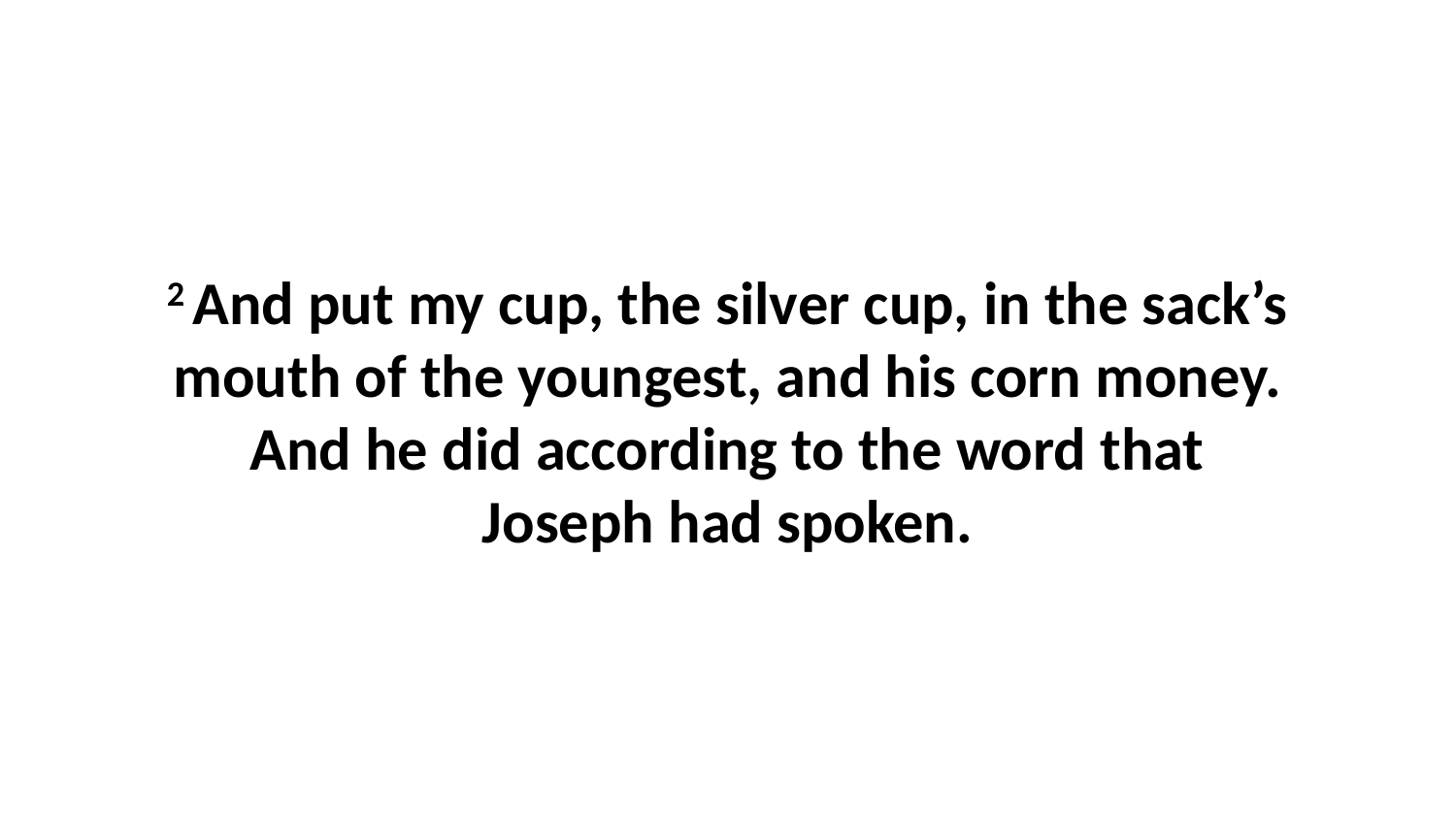

2 And put my cup, the silver cup, in the sack’s mouth of the youngest, and his corn money. And he did according to the word that Joseph had spoken.